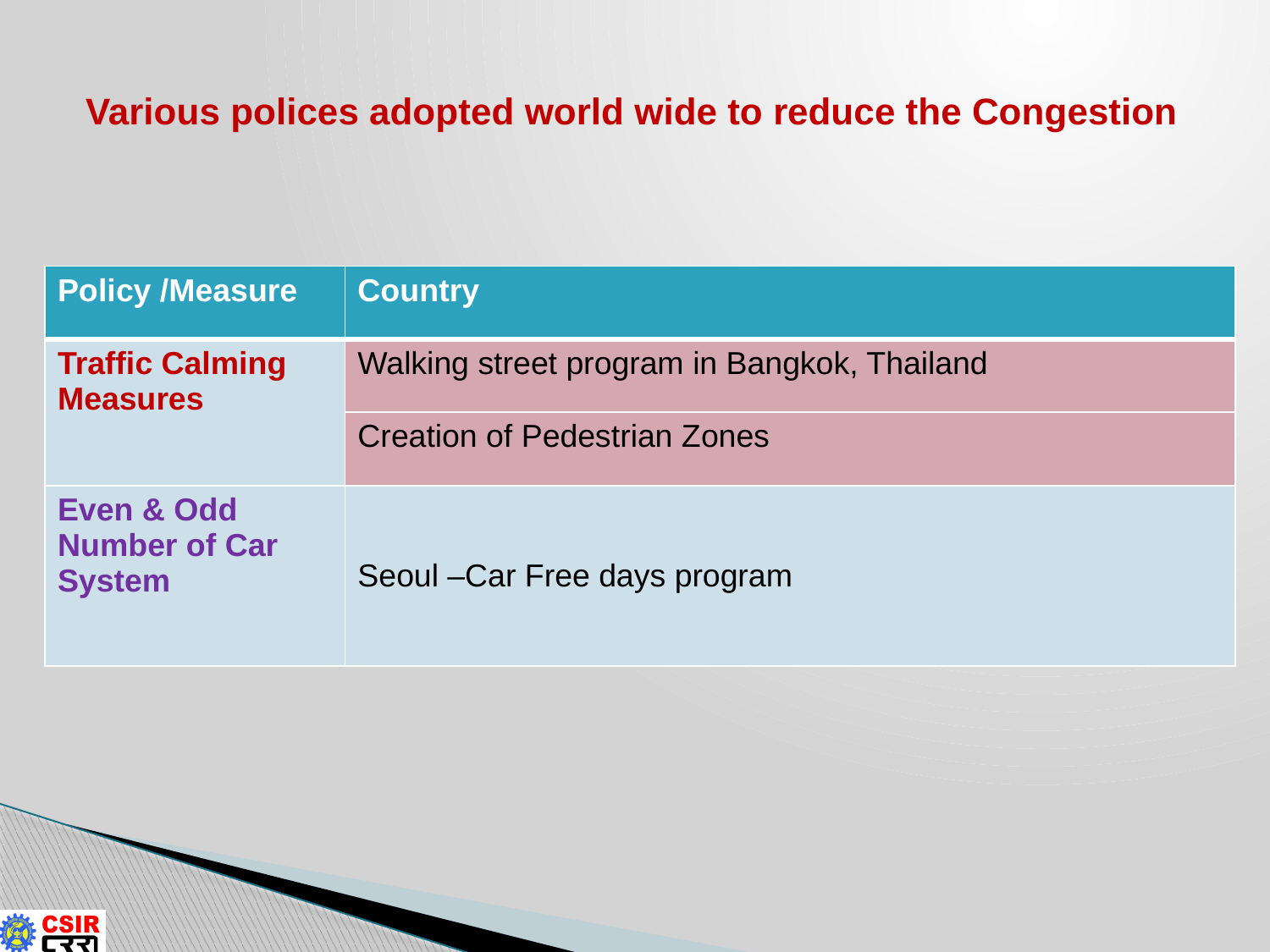

# Various polices adopted world wide to reduce the Congestion
| Policy /Measure | Country |
| --- | --- |
| Traffic Calming Measures | Walking street program in Bangkok, Thailand |
|  | Creation of Pedestrian Zones |
| Even & Odd Number of Car System | Seoul –Car Free days program |